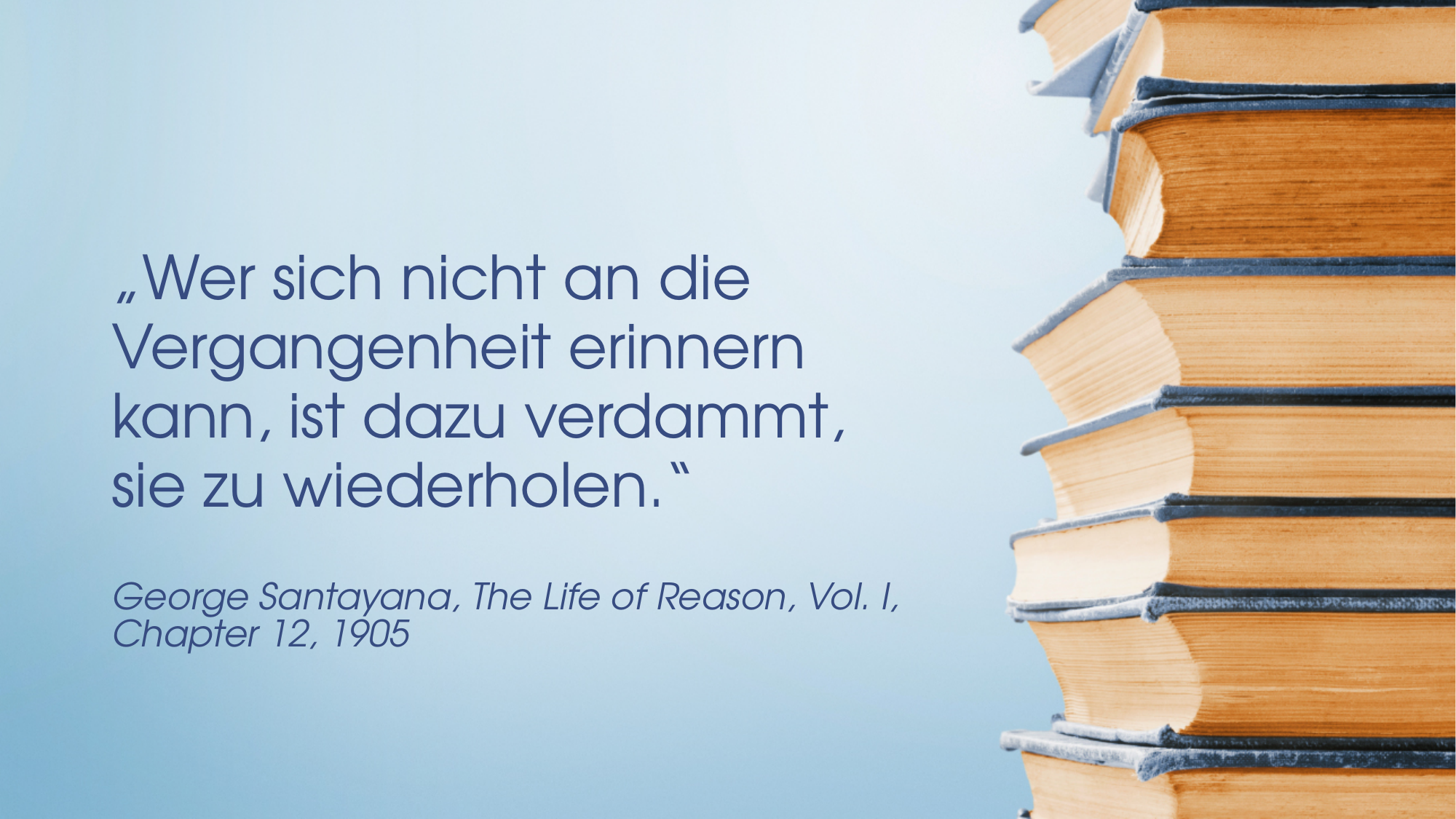

„Wer sich nicht an die Vergangenheit erinnern kann, ist dazu verdammt, sie zu wiederholen.“
# George Santayana, The Life of Reason, Vol. I, Chapter 12, 1905